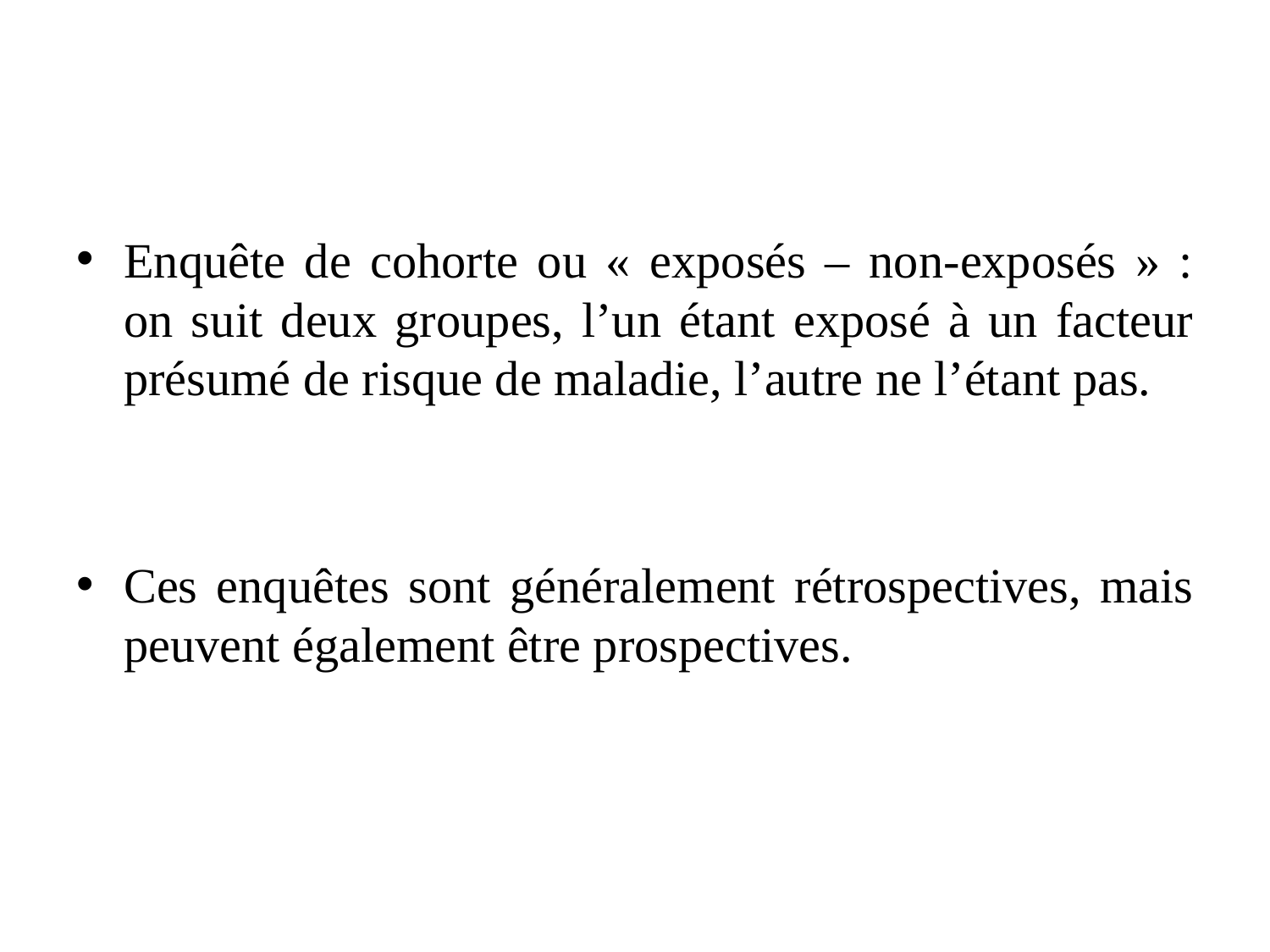

Enquête de cohorte ou « exposés – non-exposés » : on suit deux groupes, l’un étant exposé à un facteur présumé de risque de maladie, l’autre ne l’étant pas.

Ces enquêtes sont généralement rétrospectives, mais peuvent également être prospectives.